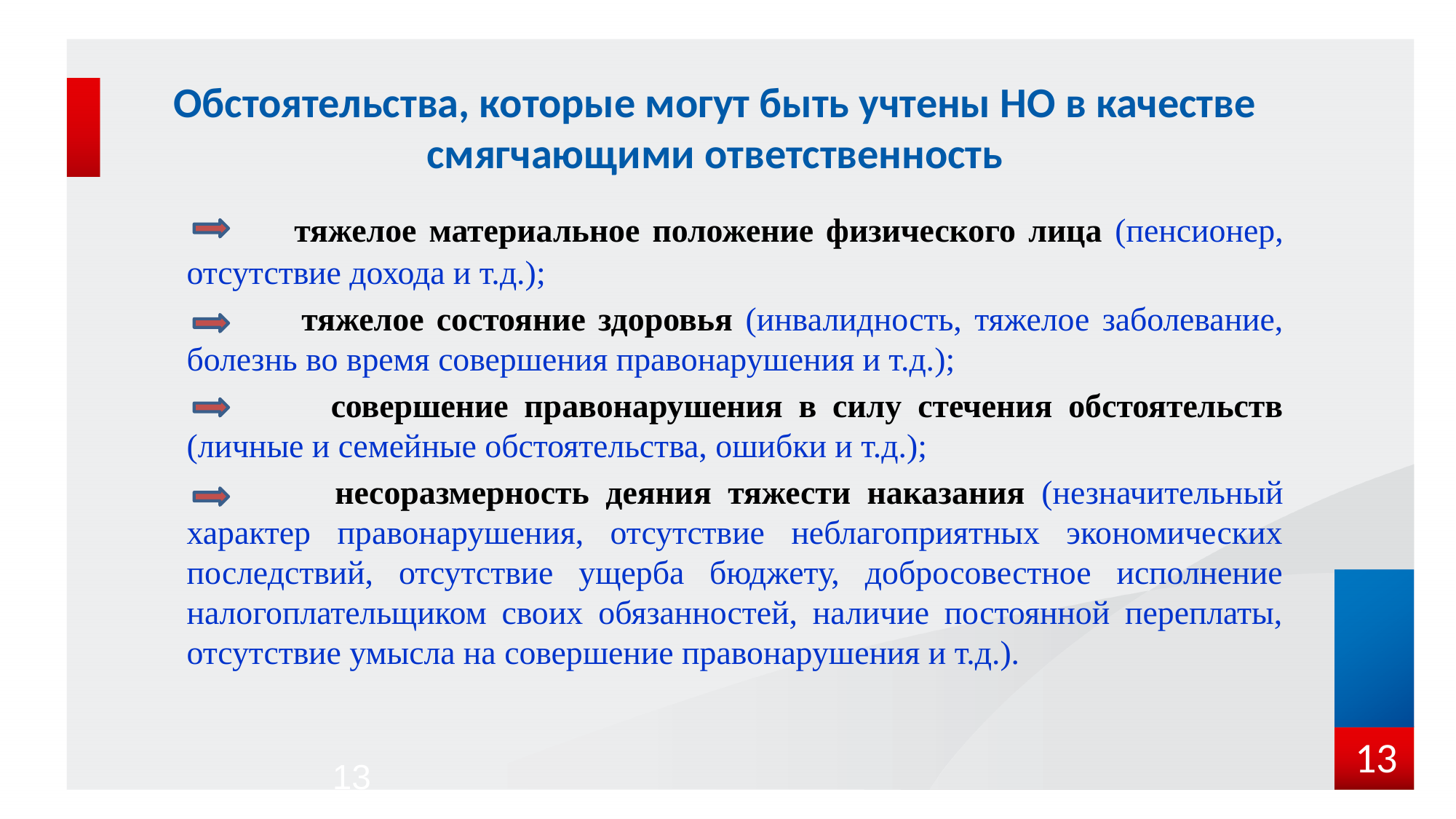

# Обстоятельства, которые могут быть учтены НО в качестве смягчающими ответственность
       тяжелое материальное положение физического лица (пенсионер, отсутствие дохода и т.д.);
         тяжелое состояние здоровья (инвалидность, тяжелое заболевание, болезнь во время совершения правонарушения и т.д.);
         совершение правонарушения в силу стечения обстоятельств (личные и семейные обстоятельства, ошибки и т.д.);
         несоразмерность деяния тяжести наказания (незначительный характер правонарушения, отсутствие неблагоприятных экономических последствий, отсутствие ущерба бюджету, добросовестное исполнение налогоплательщиком своих обязанностей, наличие постоянной переплаты, отсутствие умысла на совершение правонарушения и т.д.).

13
13